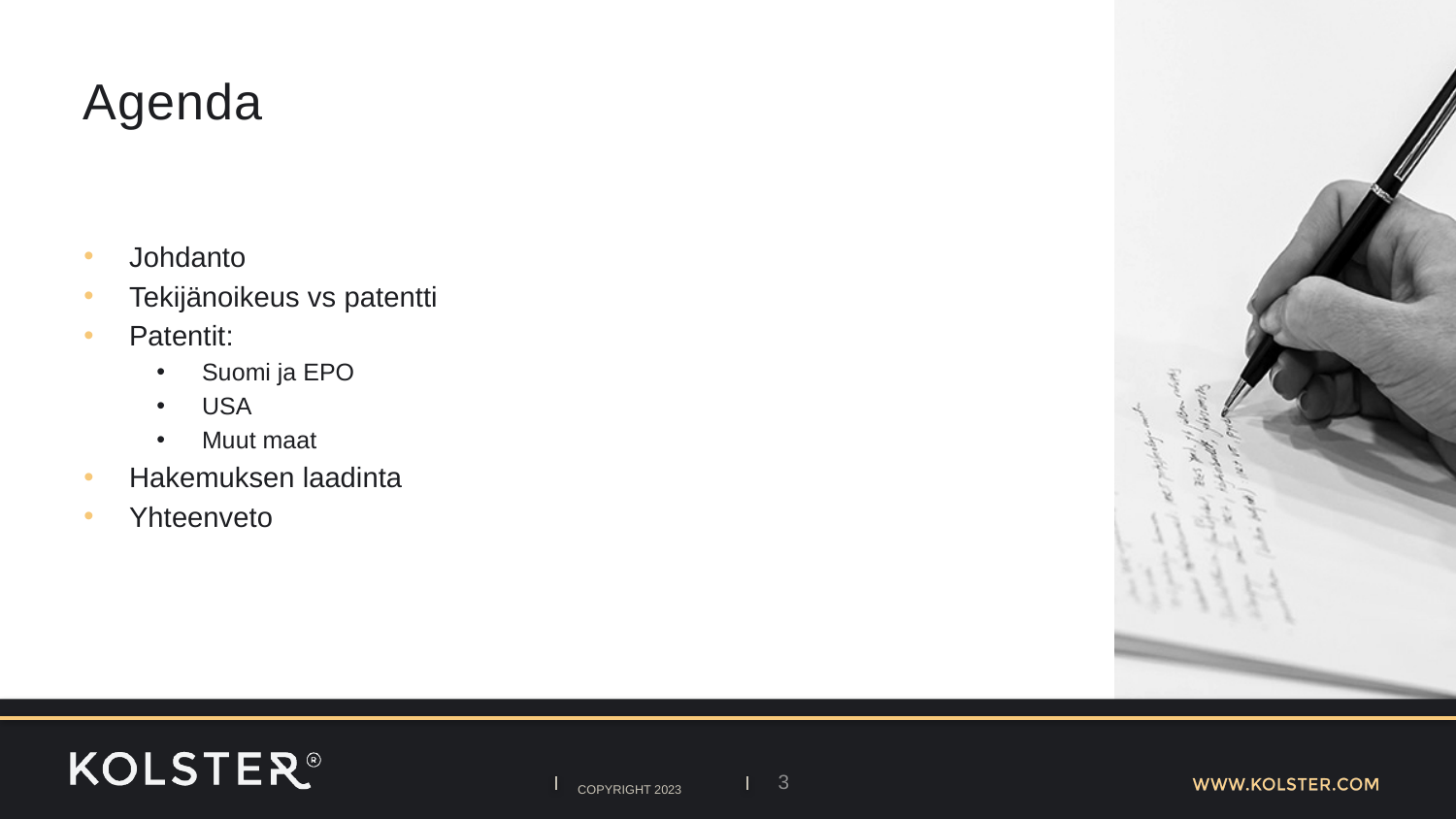

# Agenda

Johdanto
Tekijänoikeus vs patentti
Patentit:
Suomi ja EPO
USA
Muut maat
Hakemuksen laadinta
Yhteenveto

3